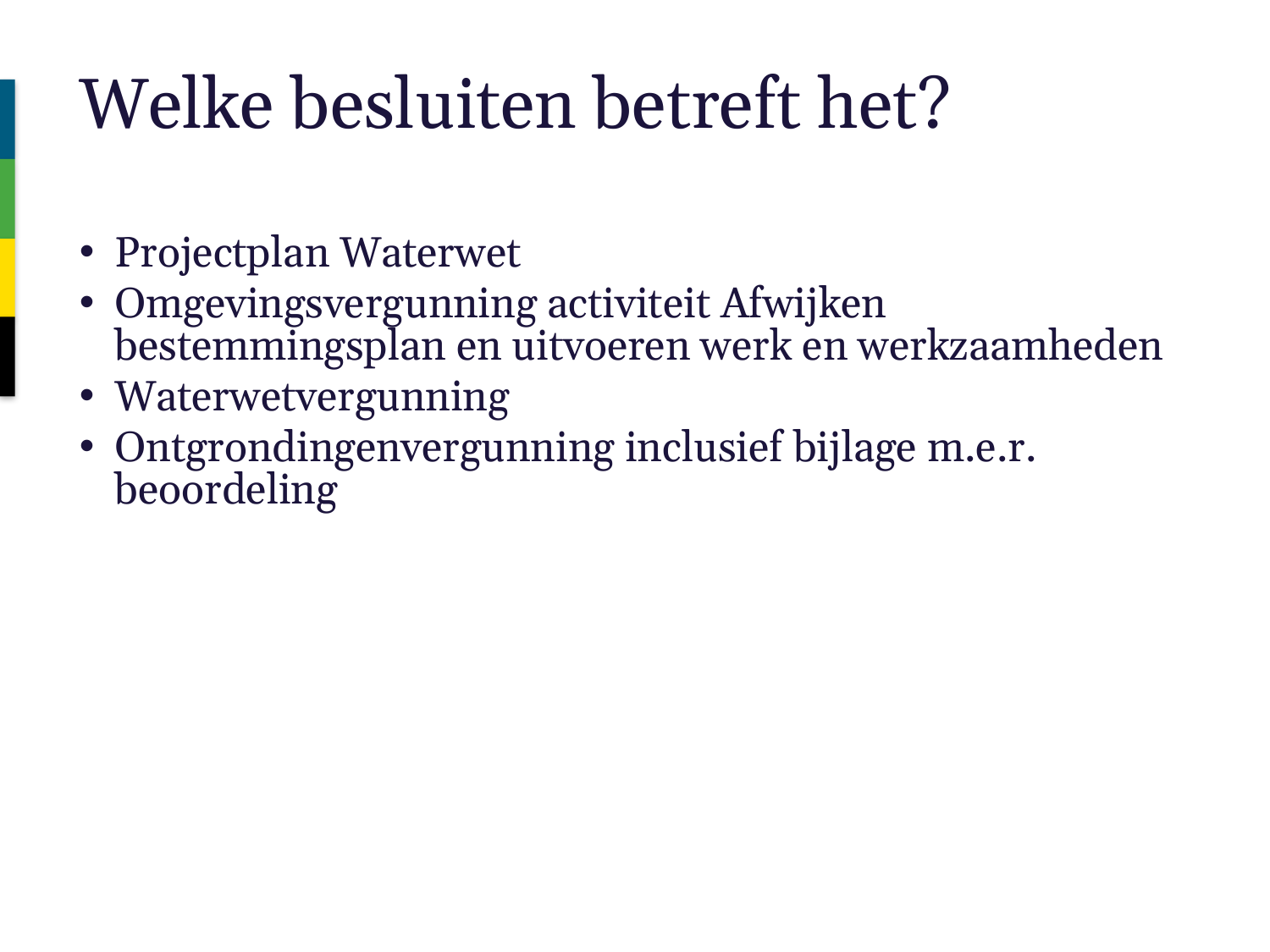

# Welke besluiten betreft het?
Projectplan Waterwet
Omgevingsvergunning activiteit Afwijken bestemmingsplan en uitvoeren werk en werkzaamheden
Waterwetvergunning
Ontgrondingenvergunning inclusief bijlage m.e.r. beoordeling